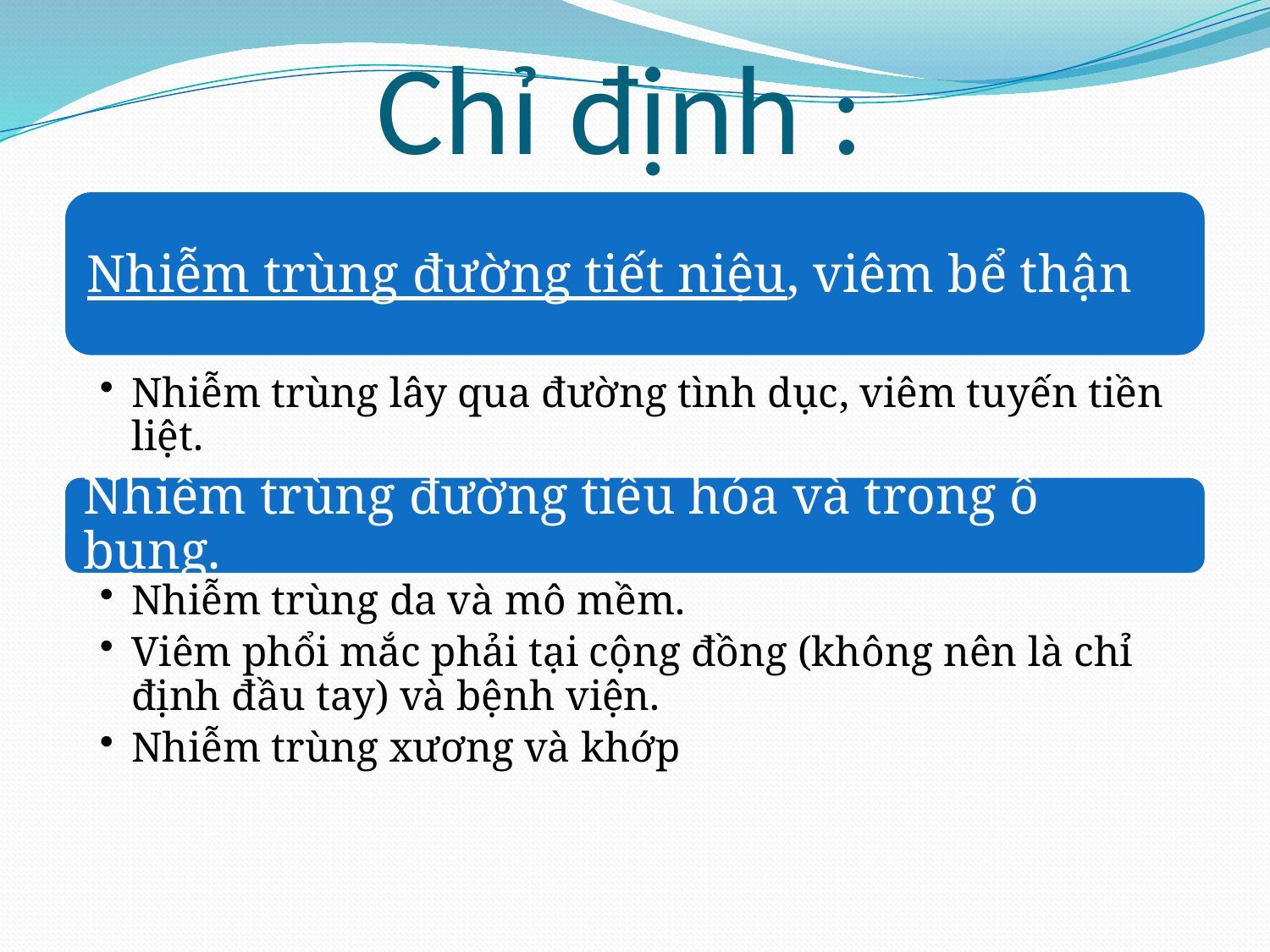

# Chỉ định :
Nhiễm trùng đường tiết niệu, viêm bể thận
Nhiễm trùng lây qua đường tình dục, viêm tuyến tiền liệt.
Nhiễm trùng đường tiêu hóa và trong ổ bụng.
Nhiễm trùng da và mô mềm.
Viêm phổi mắc phải tại cộng đồng (không nên là chỉ định đầu tay) và bệnh viện.
Nhiễm trùng xương và khớp